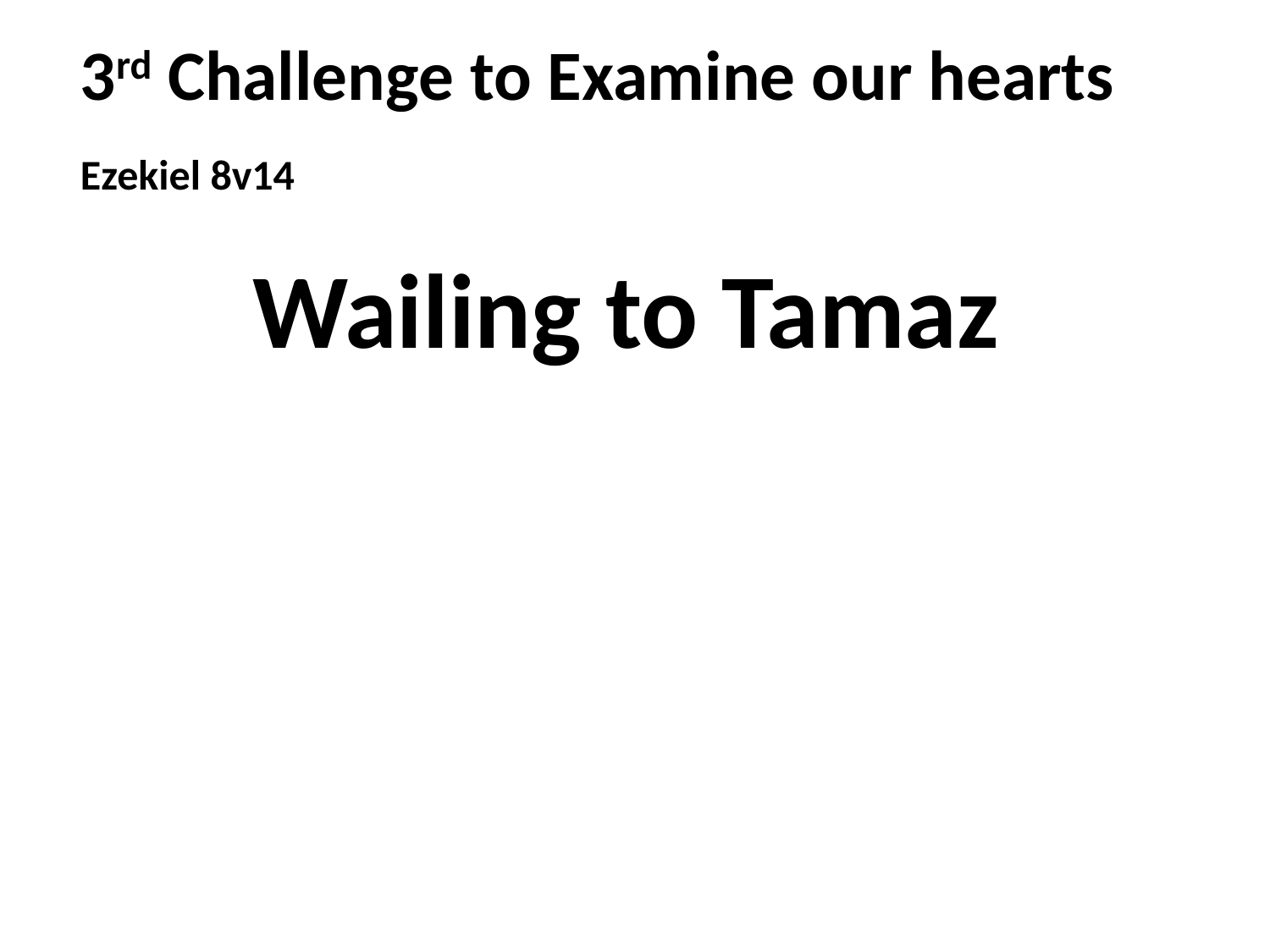

3rd Challenge to Examine our hearts
Ezekiel 8v14
Wailing to Tamaz